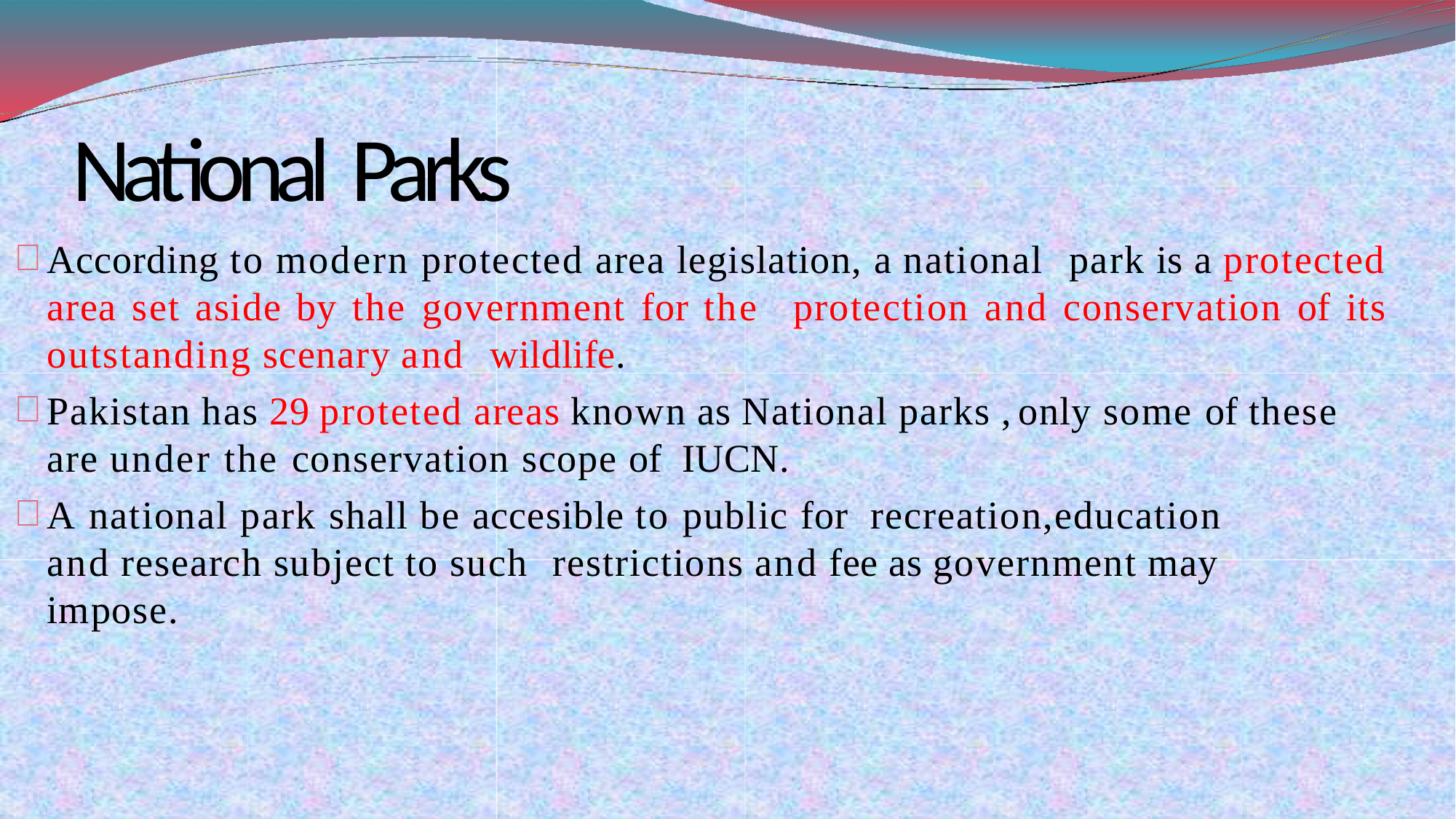

# National Parks
According to modern protected area legislation, a national  park is a protected area set aside by the government for the  protection and conservation of its outstanding scenary and  wildlife.
Pakistan has 29 proteted areas known as National parks ,  only some of these are under the conservation scope of  IUCN.
A  national park shall be accesible to public for  recreation,education and research subject to such  restrictions and fee as government may impose.